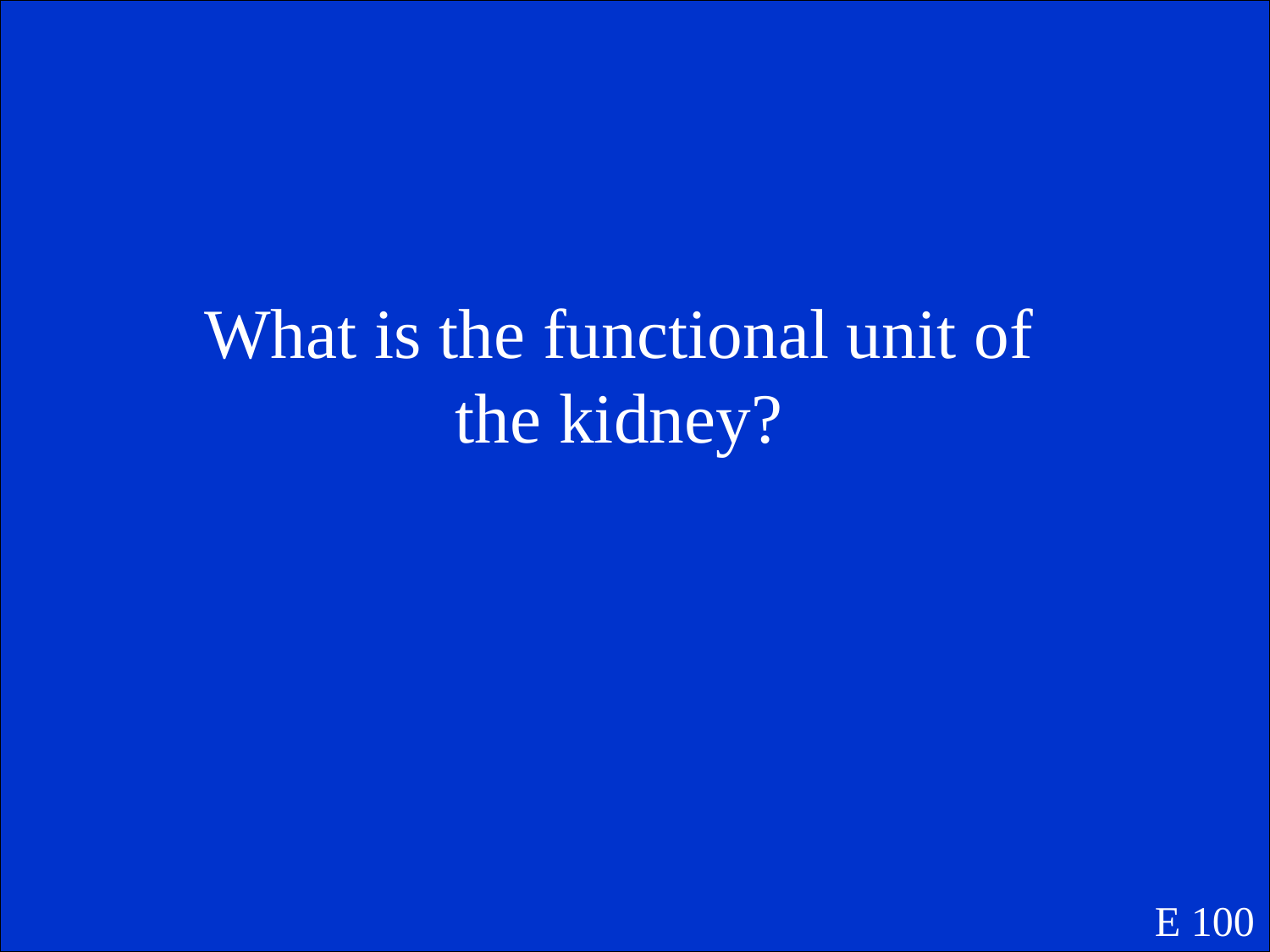

What is the functional unit of the kidney?

E 100